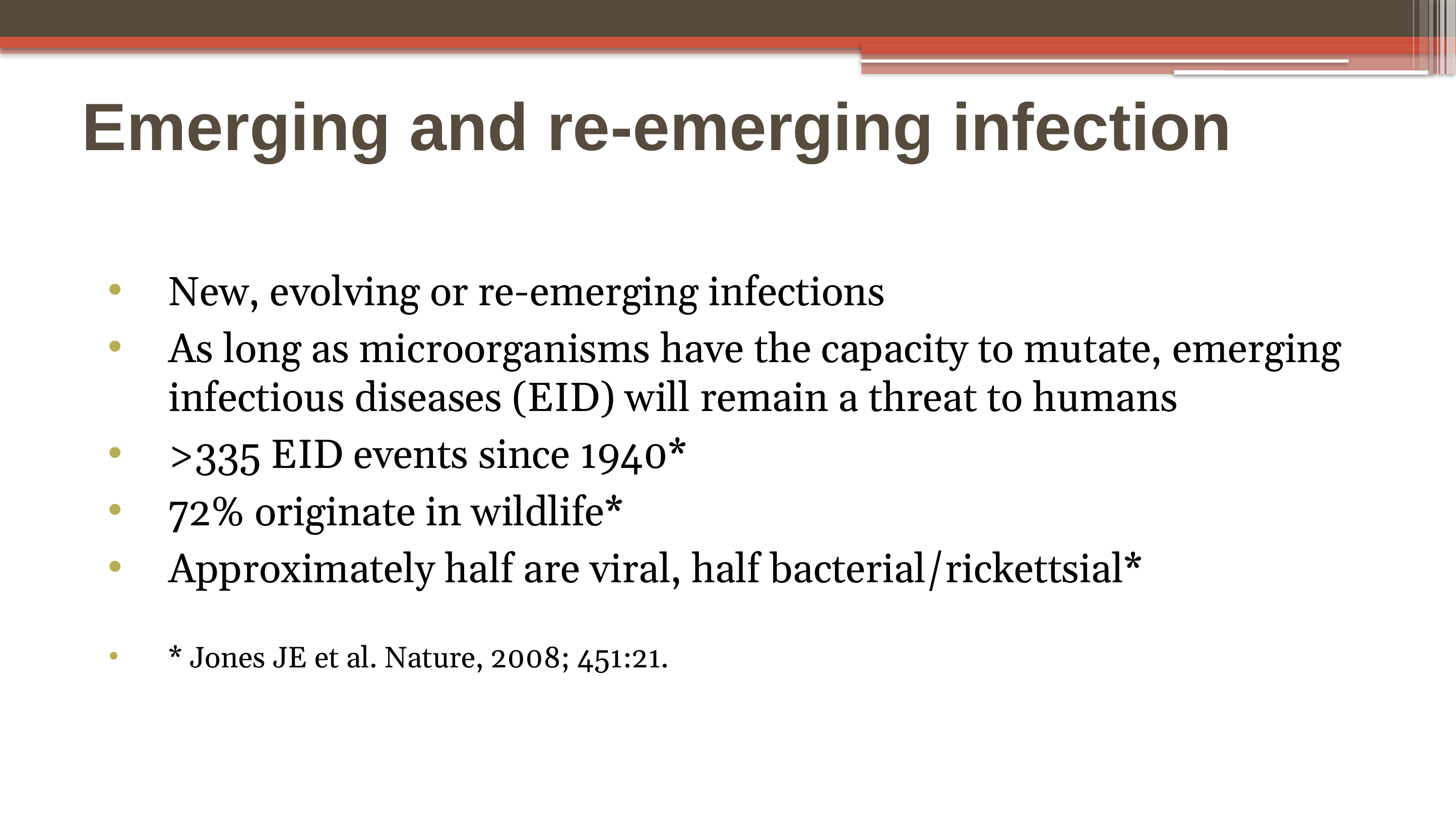

# Emerging and re-emerging infection

New, evolving or re-emerging infections
As long as microorganisms have the capacity to mutate, emerging infectious diseases (EID) will remain a threat to humans
>335 EID events since 1940*
72% originate in wildlife*
Approximately half are viral, half bacterial/rickettsial*

* Jones JE et al. Nature, 2008; 451:21.